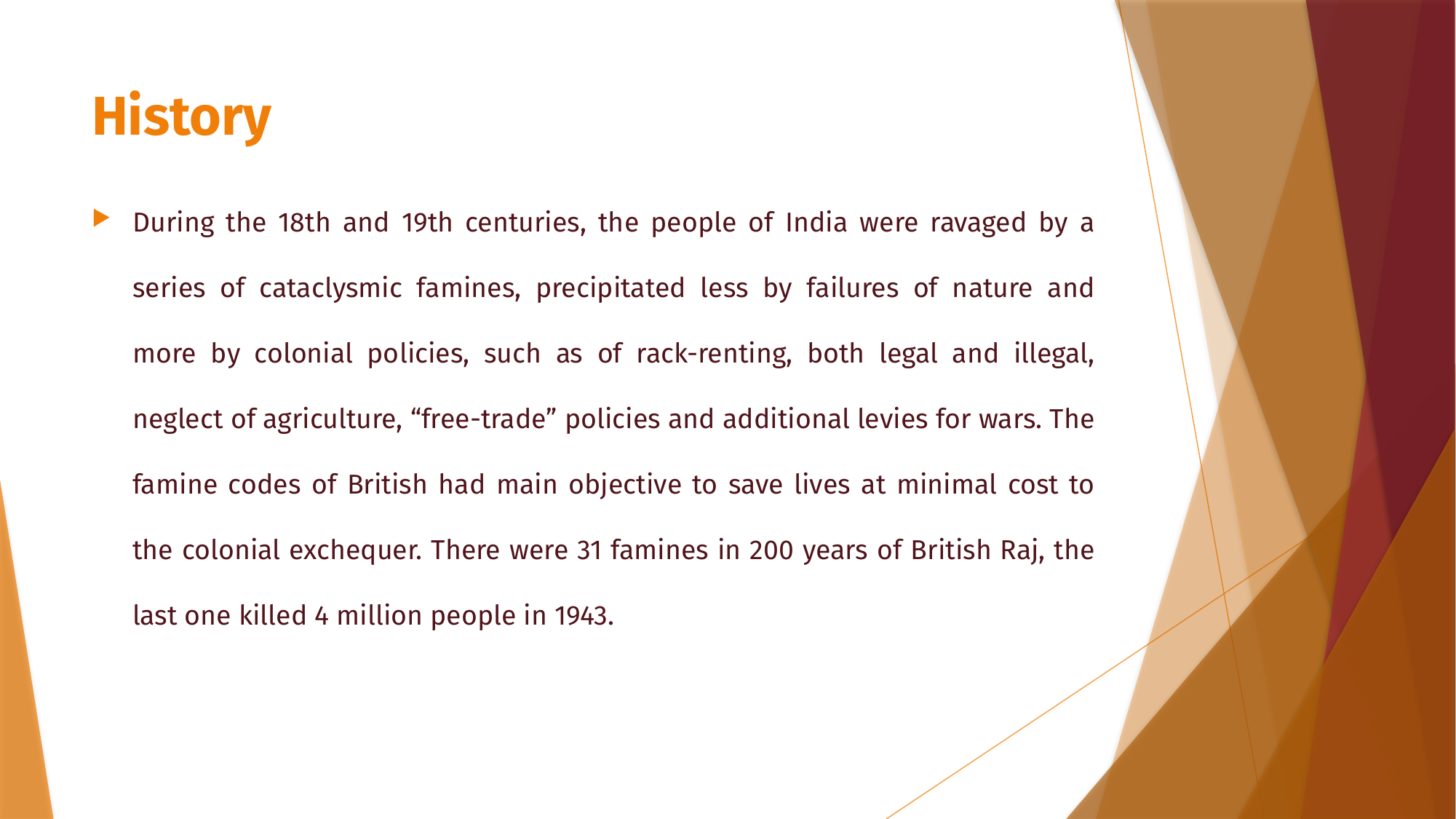

# History
During the 18th and 19th centuries, the people of India were ravaged by a series of cataclysmic famines, precipitated less by failures of nature and more by colonial policies, such as of rack-renting, both legal and illegal, neglect of agriculture, “free-trade” policies and additional levies for wars. The famine codes of British had main objective to save lives at minimal cost to the colonial exchequer. There were 31 famines in 200 years of British Raj, the last one killed 4 million people in 1943.